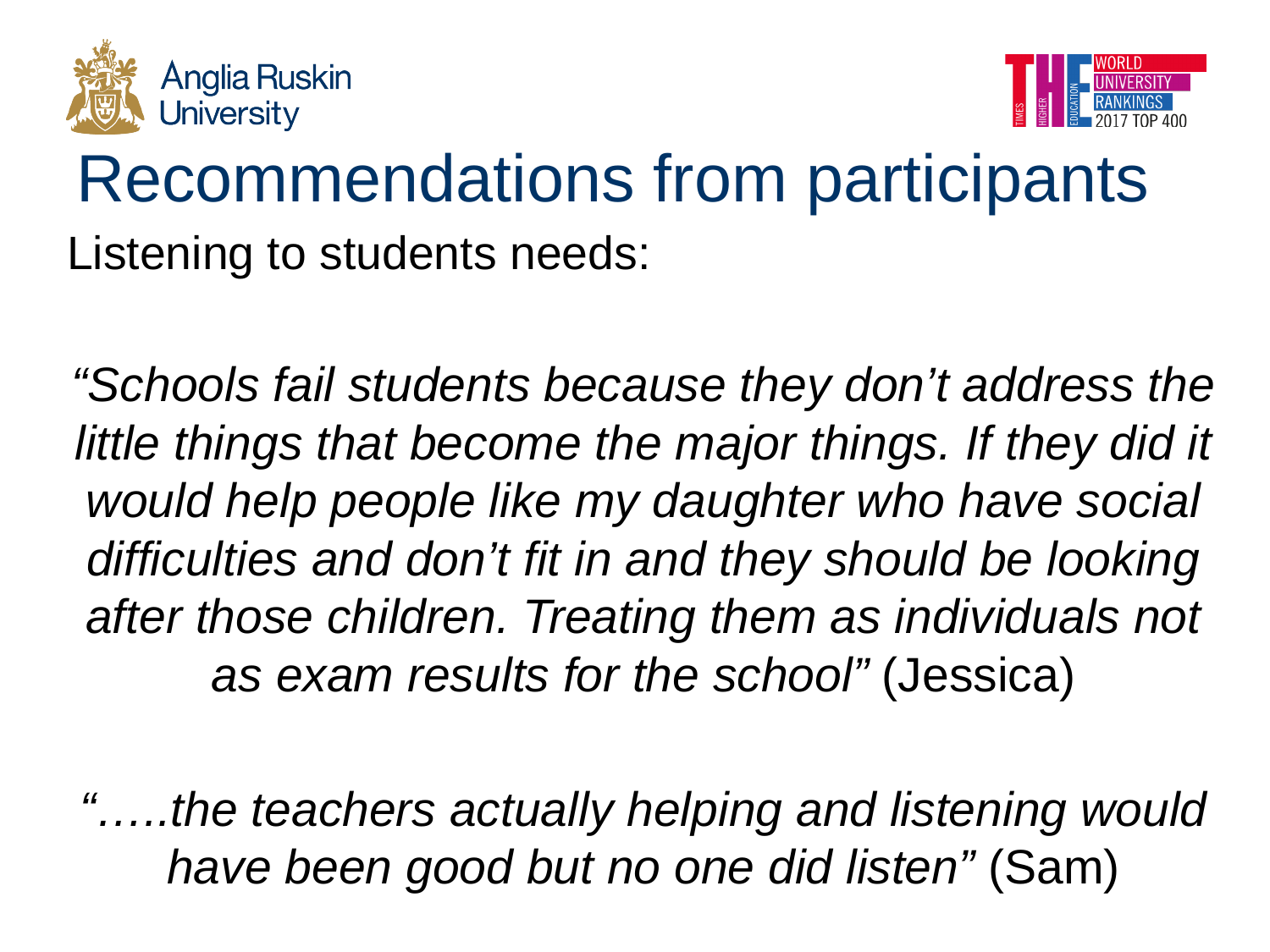

# Recommendations from participants
Listening to students needs:

“Schools fail students because they don’t address the little things that become the major things. If they did it would help people like my daughter who have social difficulties and don’t fit in and they should be looking after those children. Treating them as individuals not as exam results for the school” (Jessica)

“…..the teachers actually helping and listening would have been good but no one did listen” (Sam)